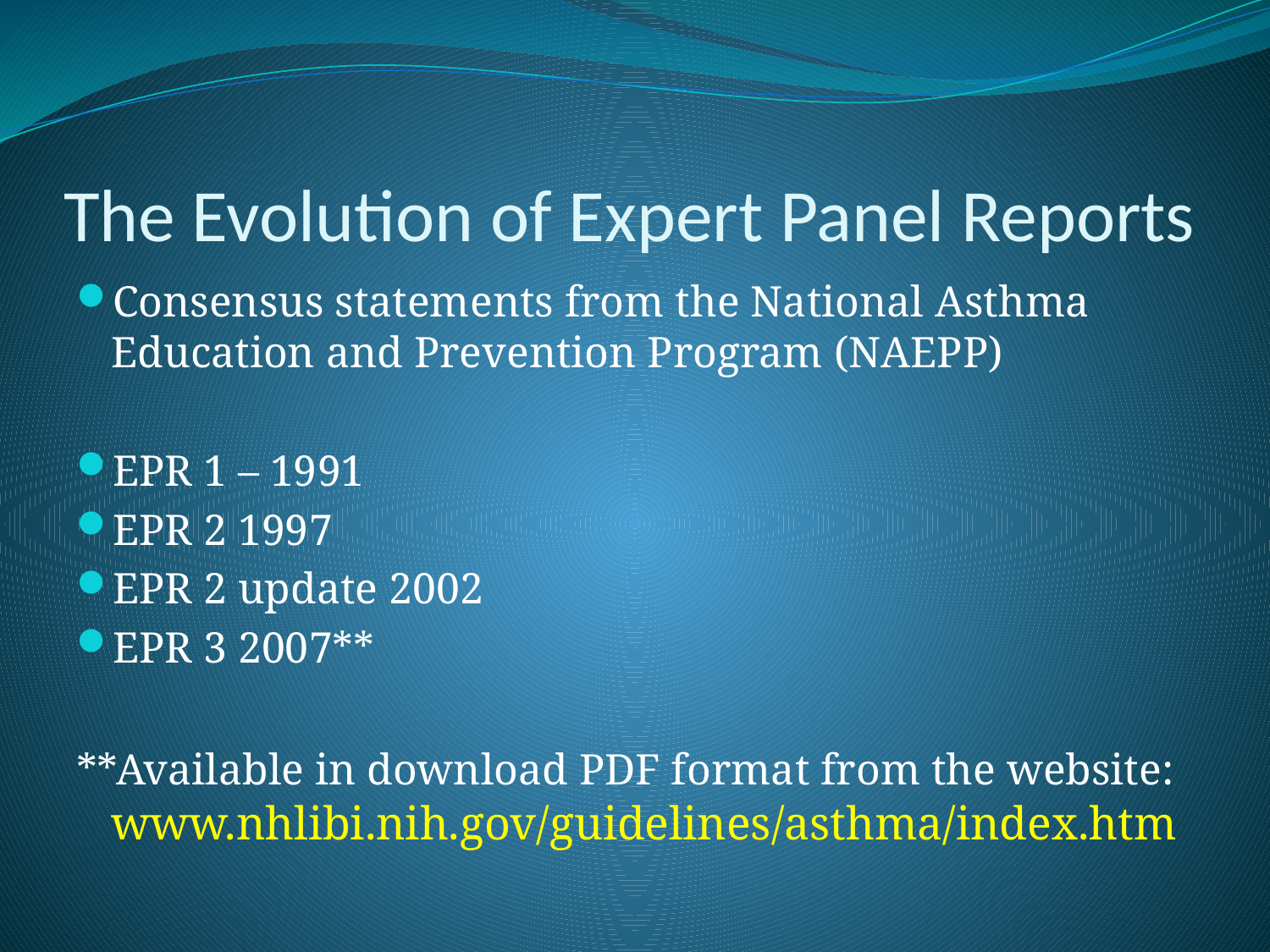

# The Evolution of Expert Panel Reports
Consensus statements from the National Asthma Education and Prevention Program (NAEPP)

EPR 1 – 1991
EPR 2 1997
EPR 2 update 2002
EPR 3 2007**

**Available in download PDF format from the website:  www.nhlibi.nih.gov/guidelines/asthma/index.htm